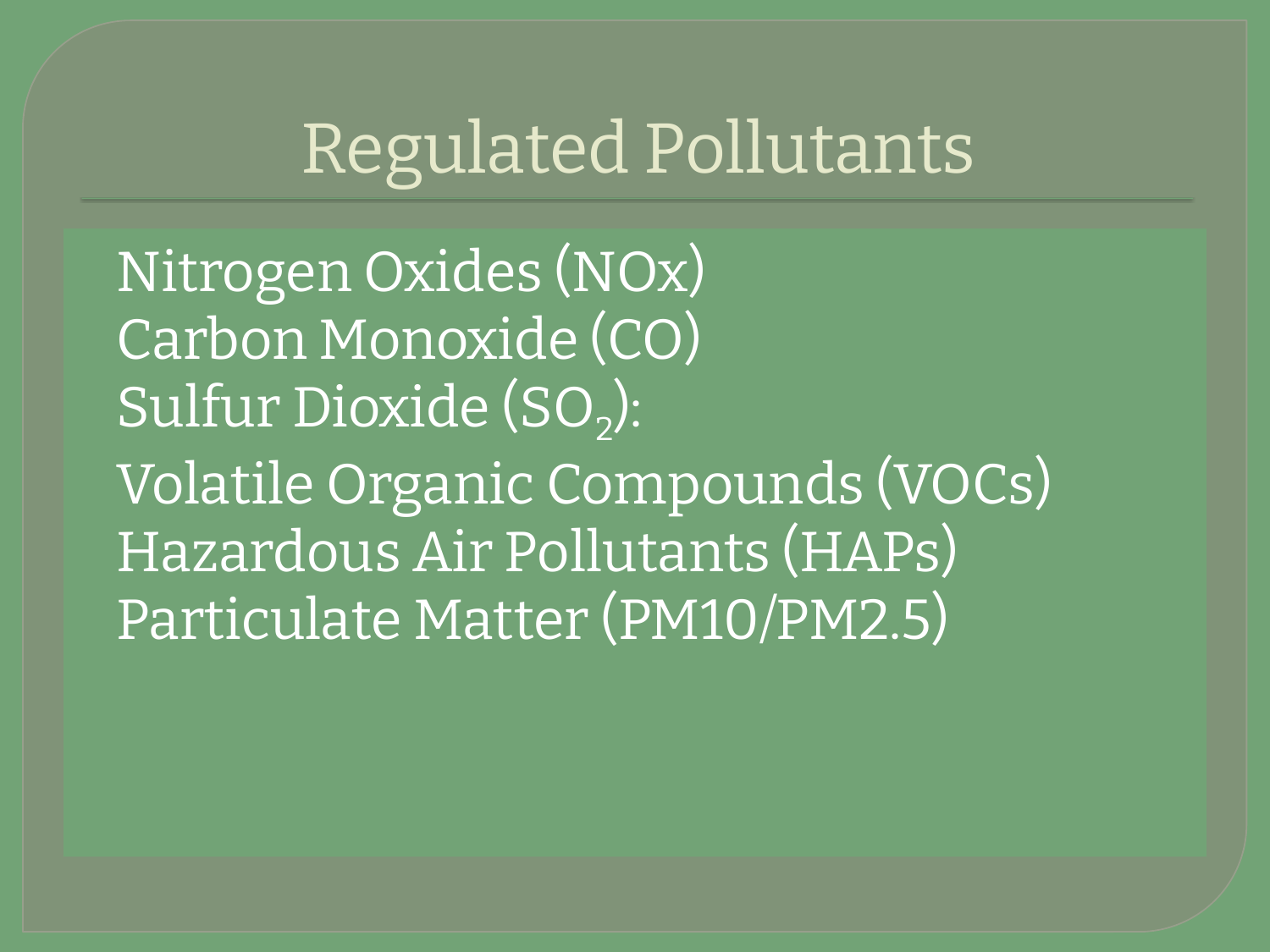

# Regulated Pollutants
Nitrogen Oxides (NOx)
Carbon Monoxide (CO)
Sulfur Dioxide (SO2):
	Volatile Organic Compounds (VOCs)
	Hazardous Air Pollutants (HAPs)
	Particulate Matter (PM10/PM2.5)